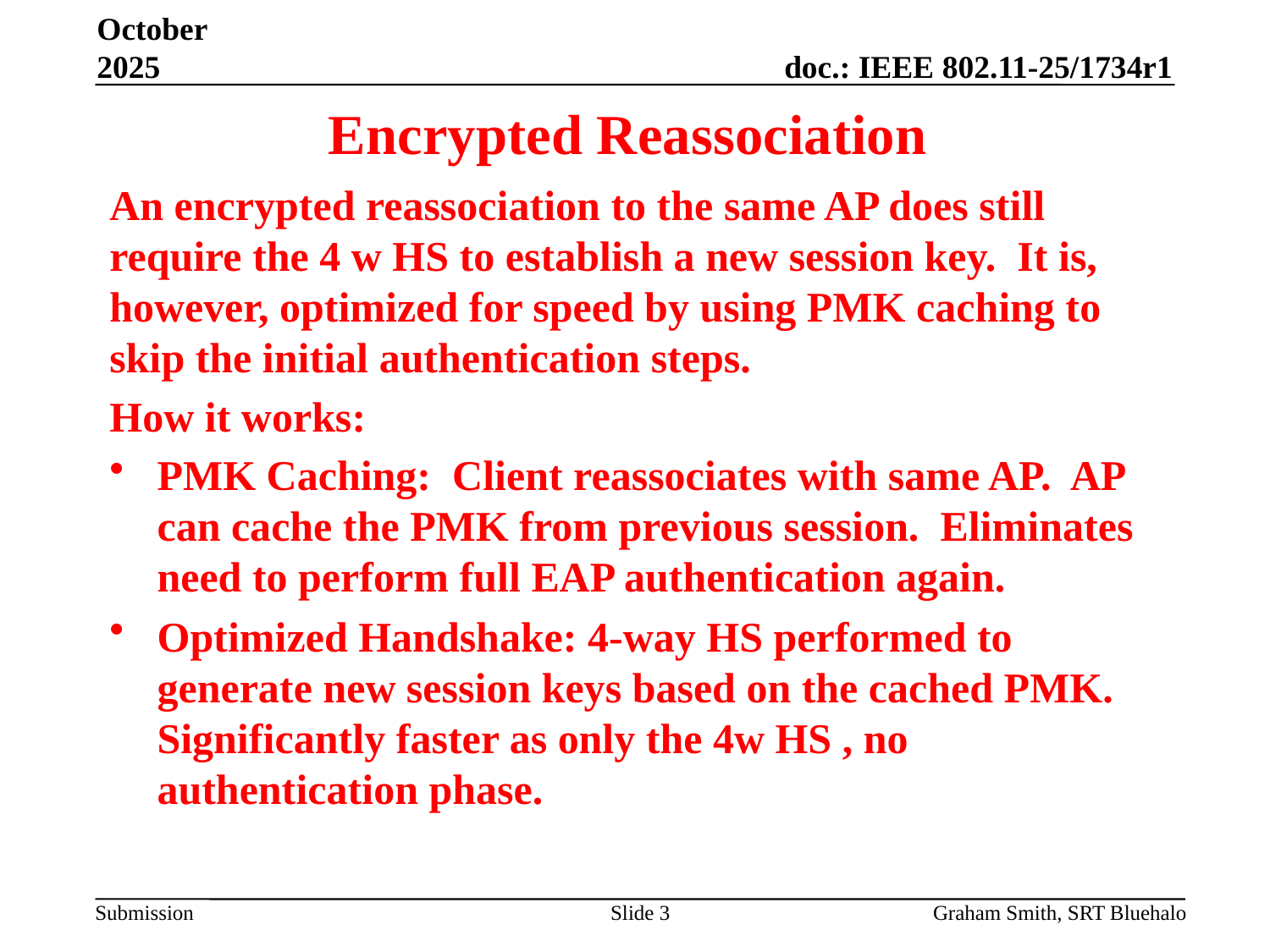

October 2025
# Encrypted Reassociation
An encrypted reassociation to the same AP does still require the 4 w HS to establish a new session key.  It is, however, optimized for speed by using PMK caching to skip the initial authentication steps.
How it works:
PMK Caching:  Client reassociates with same AP.  AP can cache the PMK from previous session.  Eliminates need to perform full EAP authentication again.
Optimized Handshake: 4-way HS performed to generate new session keys based on the cached PMK.  Significantly faster as only the 4w HS , no authentication phase.
Slide 3
Graham Smith, SRT Bluehalo